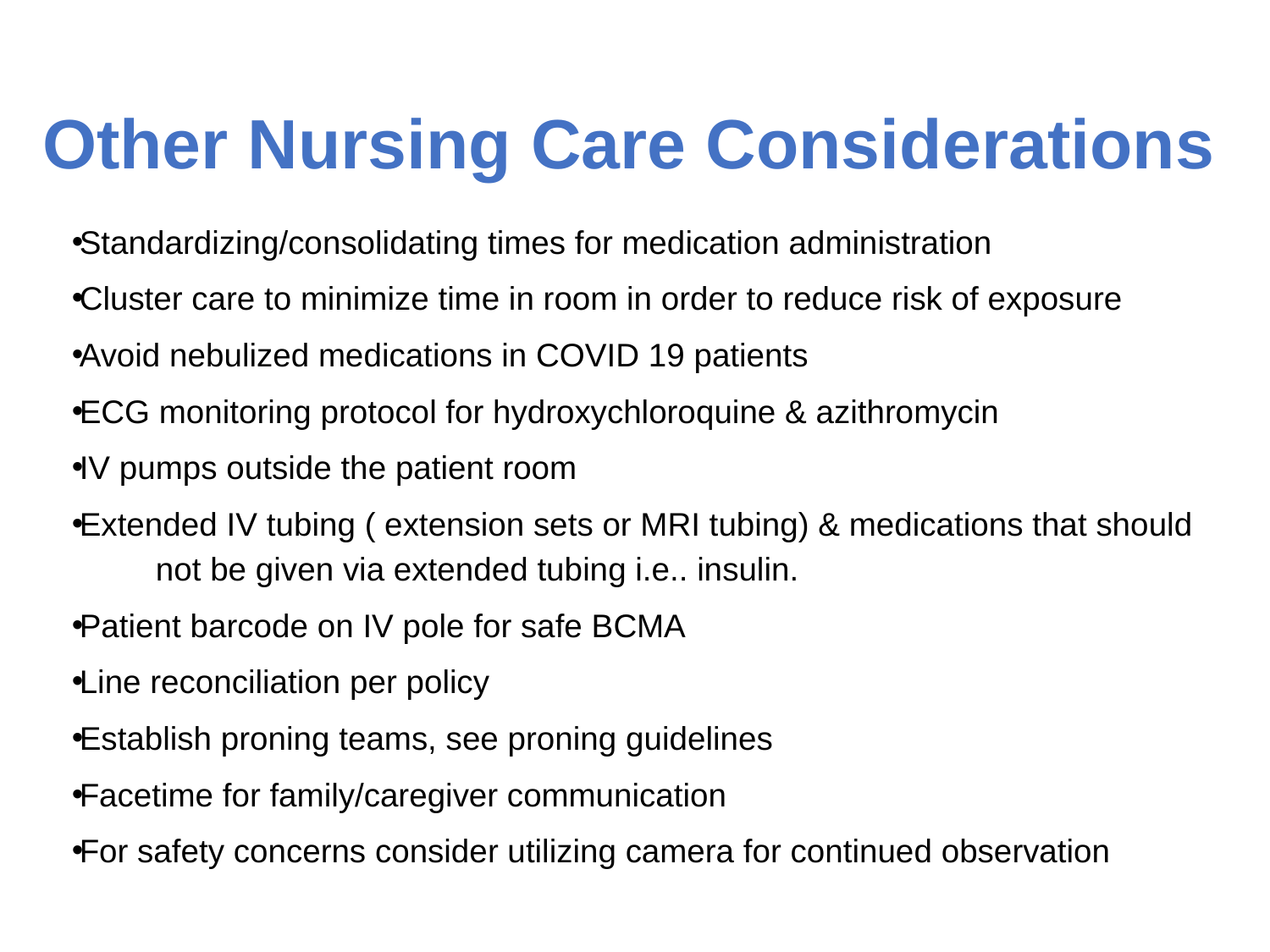

# Other Nursing Care Considerations
Standardizing/consolidating times for medication administration
Cluster care to minimize time in room in order to reduce risk of exposure
Avoid nebulized medications in COVID 19 patients
ECG monitoring protocol for hydroxychloroquine & azithromycin
IV pumps outside the patient room
Extended IV tubing ( extension sets or MRI tubing) & medications that should 	not be given via extended tubing i.e.. insulin.
Patient barcode on IV pole for safe BCMA
Line reconciliation per policy
Establish proning teams, see proning guidelines
Facetime for family/caregiver communication
For safety concerns consider utilizing camera for continued observation